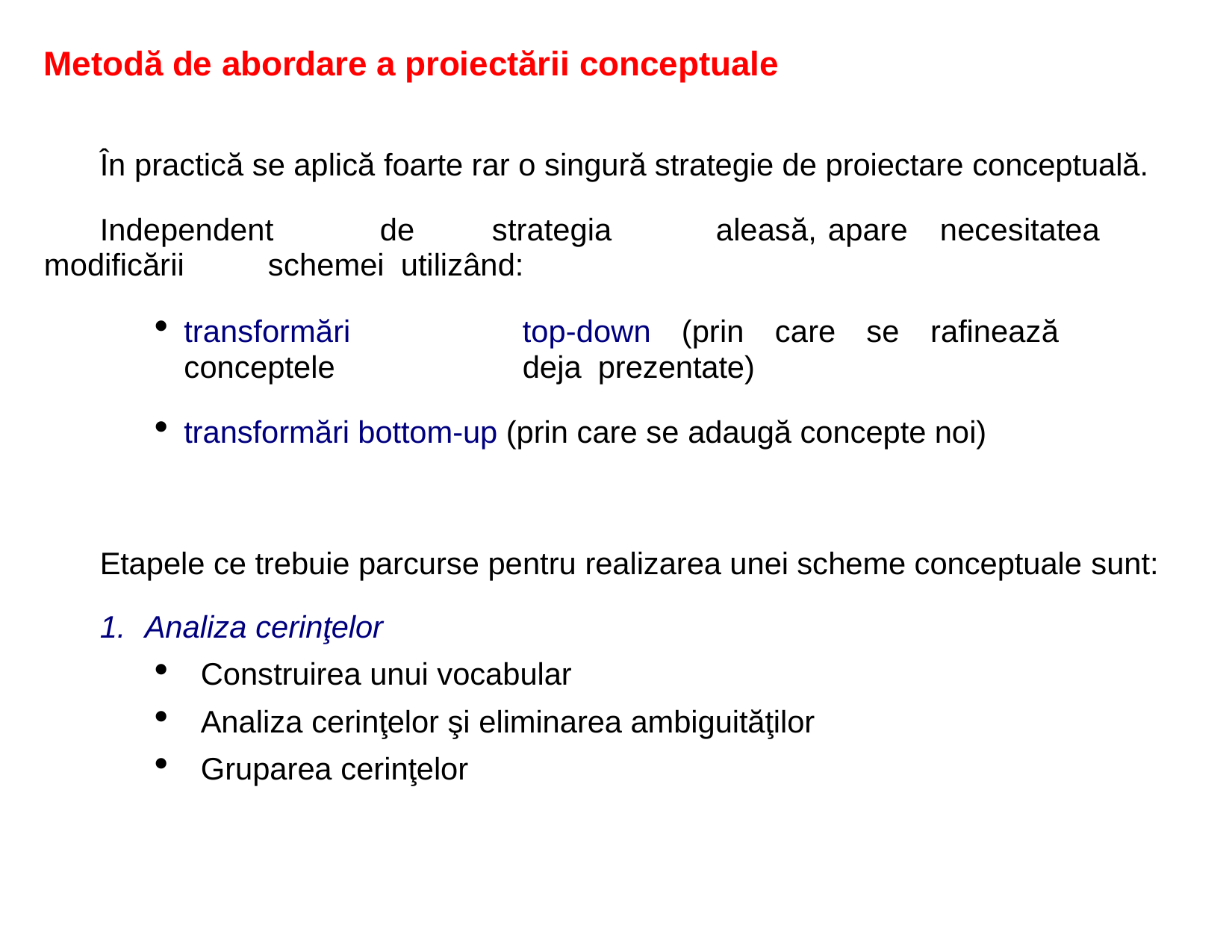

# Metodă de abordare a proiectării conceptuale
În practică se aplică foarte rar o singură strategie de proiectare conceptuală.
Independent	de	strategia	aleasă,	apare	necesitatea	modificării	schemei  utilizând:
transformări	top-down	(prin	care	se	rafinează	conceptele	deja  prezentate)
transformări bottom-up (prin care se adaugă concepte noi)

Etapele ce trebuie parcurse pentru realizarea unei scheme conceptuale sunt:
Analiza cerinţelor
Construirea unui vocabular
Analiza cerinţelor şi eliminarea ambiguităţilor
Gruparea cerinţelor